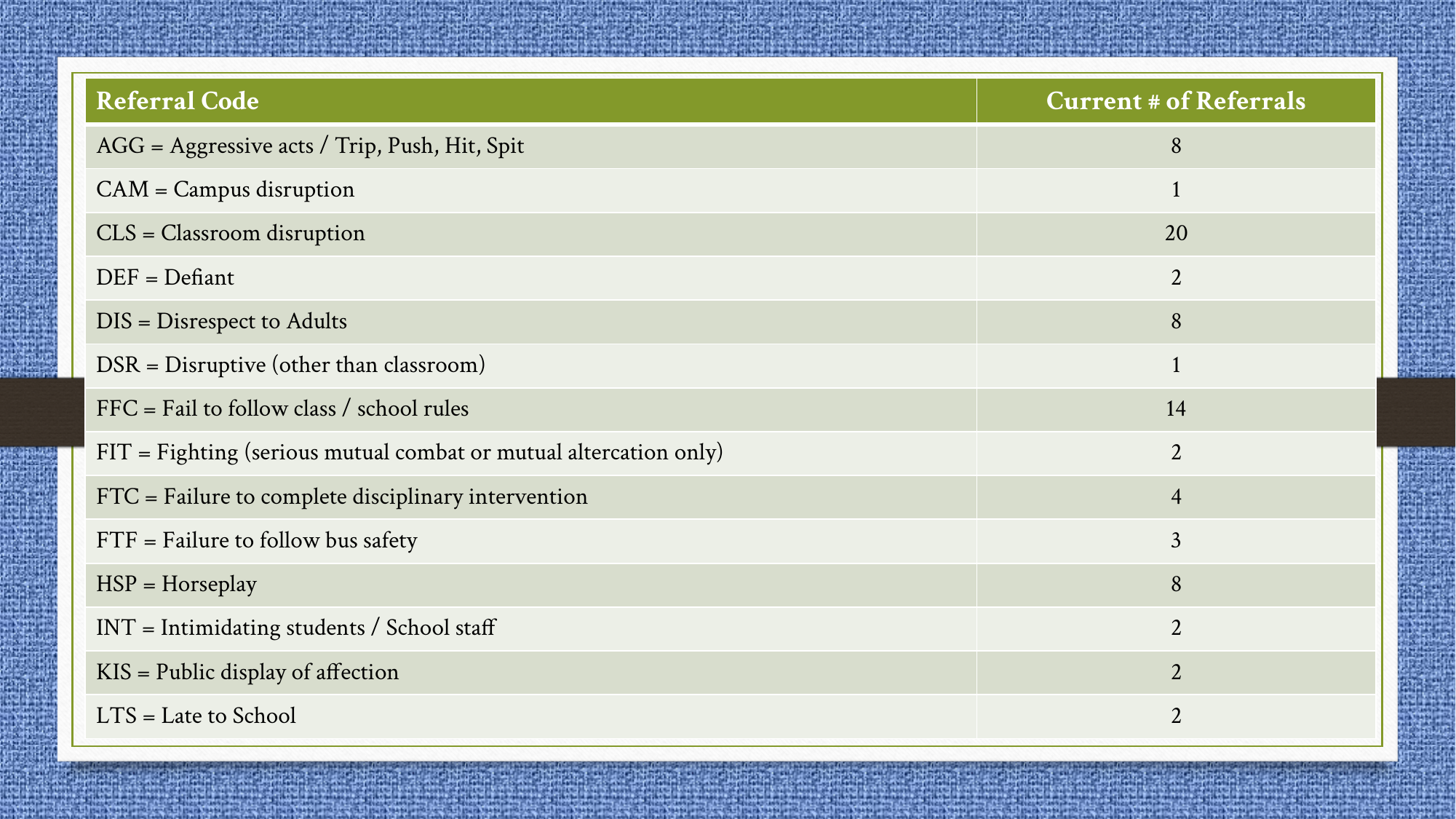

| Referral Code | Current # of Referrals |
| --- | --- |
| AGG = Aggressive acts / Trip, Push, Hit, Spit | 8 |
| CAM = Campus disruption | 1 |
| CLS = Classroom disruption | 20 |
| DEF = Defiant | 2 |
| DIS = Disrespect to Adults | 8 |
| DSR = Disruptive (other than classroom) | 1 |
| FFC = Fail to follow class / school rules | 14 |
| FIT = Fighting (serious mutual combat or mutual altercation only) | 2 |
| FTC = Failure to complete disciplinary intervention | 4 |
| FTF = Failure to follow bus safety | 3 |
| HSP = Horseplay | 8 |
| INT = Intimidating students / School staff | 2 |
| KIS = Public display of affection | 2 |
| LTS = Late to School | 2 |
# Referral Descriptions